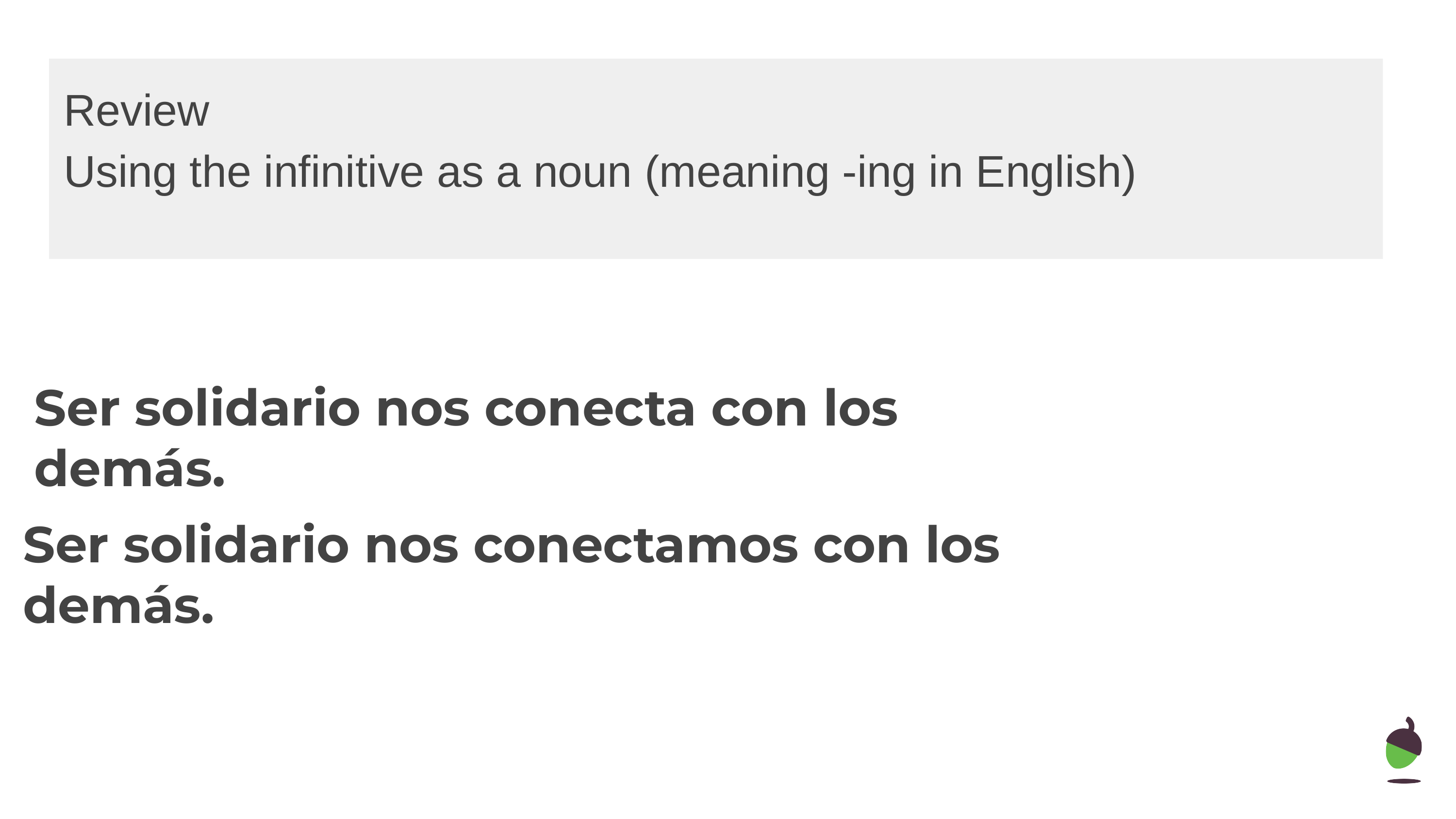

Review
Using the infinitive as a noun (meaning -ing in English)
Ser solidario nos conecta con los demás.
Ser solidario nos conectamos con los demás.